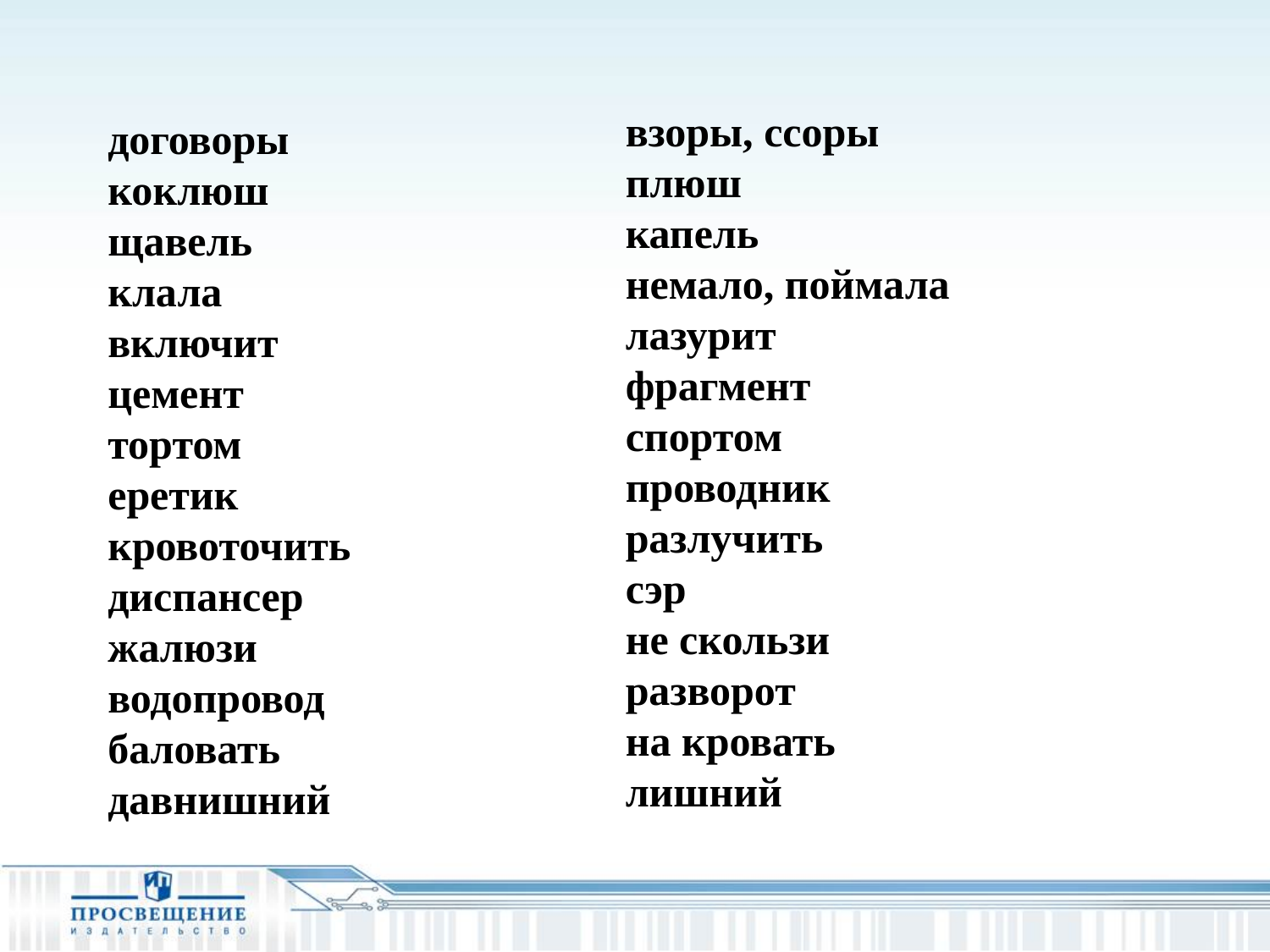

взоры, ссоры
плюш
капель
немало, поймала
лазурит
фрагмент
спортом
проводник
разлучить
сэр
не скользи
разворот
на кровать
лишний
договоры
коклюш
щавель
клала
включит
цемент
тортом
еретик
кровоточить
диспансер
жалюзи
водопровод
баловать
давнишний